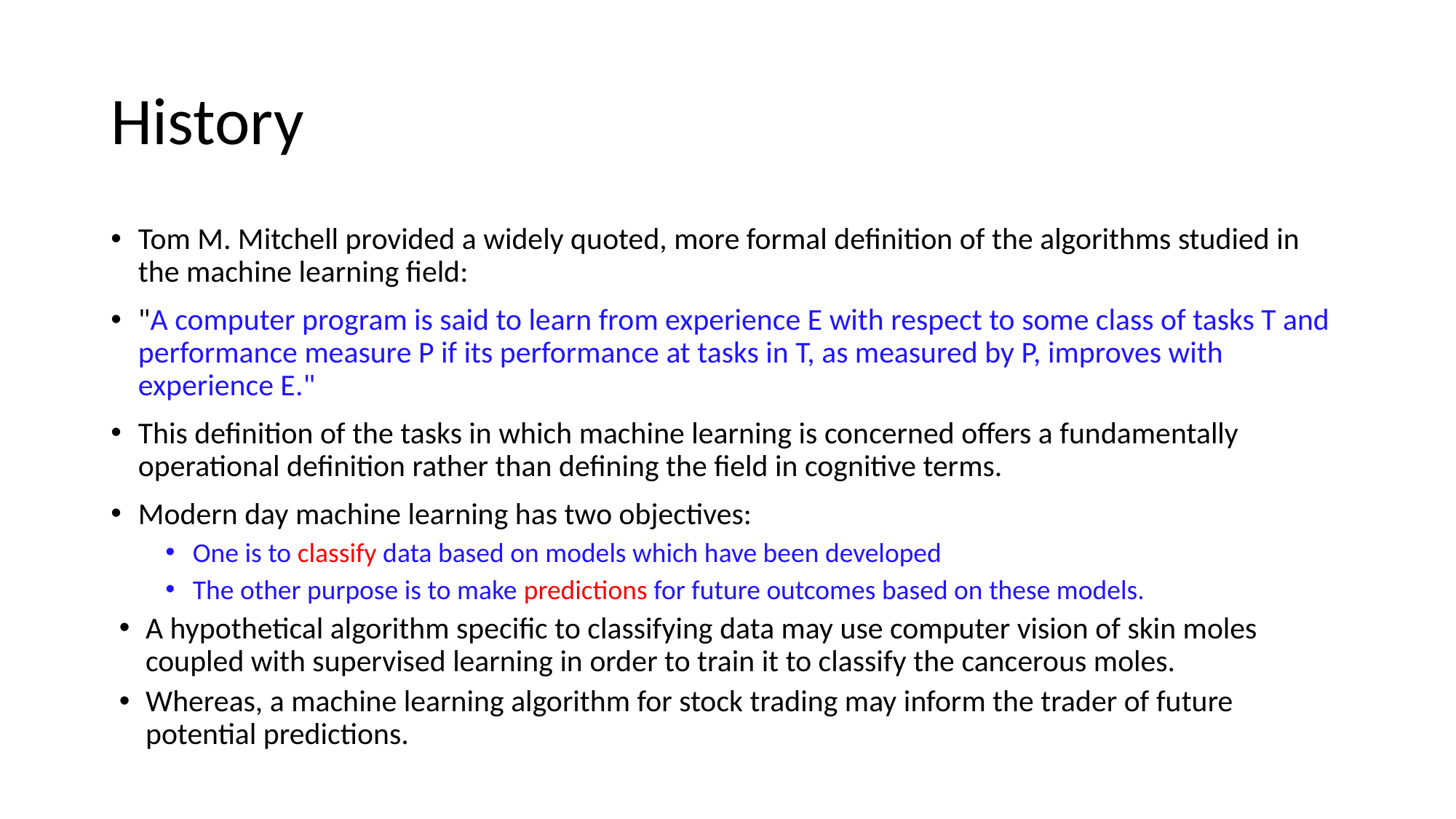

# History
Tom M. Mitchell provided a widely quoted, more formal definition of the algorithms studied in the machine learning field:
"A computer program is said to learn from experience E with respect to some class of tasks T and performance measure P if its performance at tasks in T, as measured by P, improves with experience E."
This definition of the tasks in which machine learning is concerned offers a fundamentally operational definition rather than defining the field in cognitive terms.
Modern day machine learning has two objectives:
One is to classify data based on models which have been developed
The other purpose is to make predictions for future outcomes based on these models.
A hypothetical algorithm specific to classifying data may use computer vision of skin moles coupled with supervised learning in order to train it to classify the cancerous moles.
Whereas, a machine learning algorithm for stock trading may inform the trader of future potential predictions.